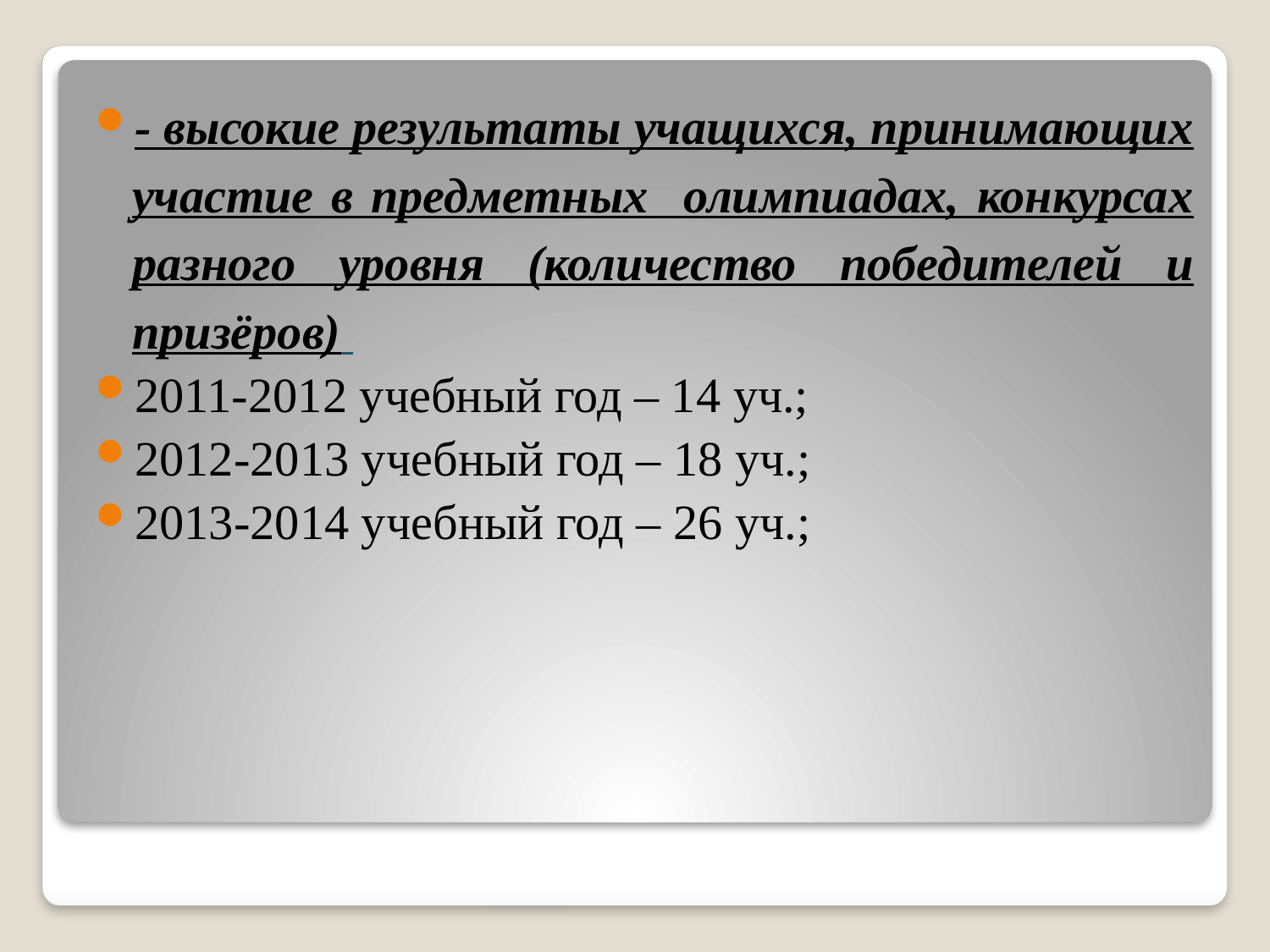

- высокие результаты учащихся, принимающих участие в предметных  олимпиадах, конкурсах разного уровня (количество победителей и призёров)
2011-2012 учебный год – 14 уч.;
2012-2013 учебный год – 18 уч.;
2013-2014 учебный год – 26 уч.;

#